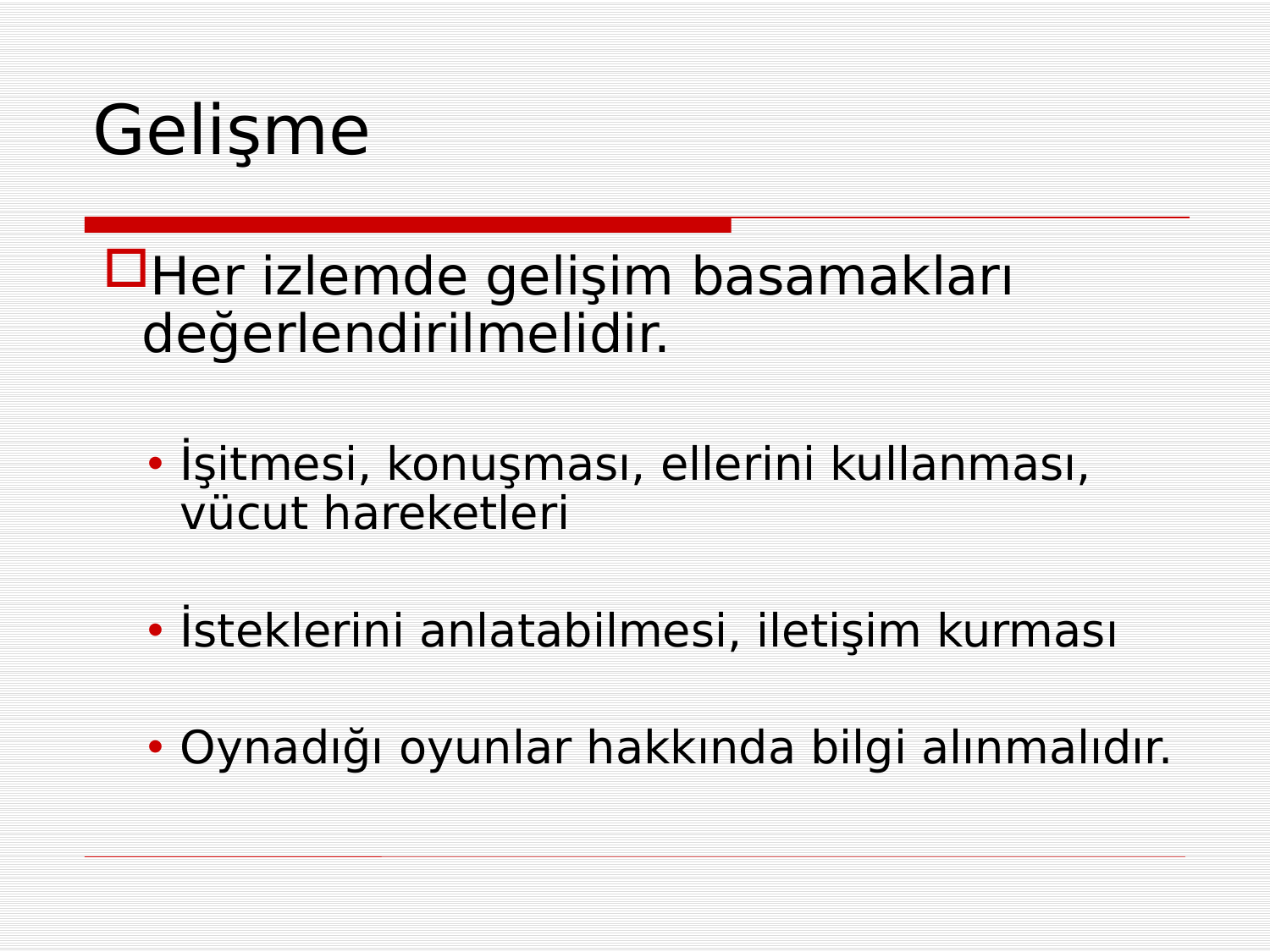

Gelişme
Her izlemde gelişim basamakları değerlendirilmelidir.

İşitmesi, konuşması, ellerini kullanması, vücut hareketleri

İsteklerini anlatabilmesi, iletişim kurması

Oynadığı oyunlar hakkında bilgi alınmalıdır.